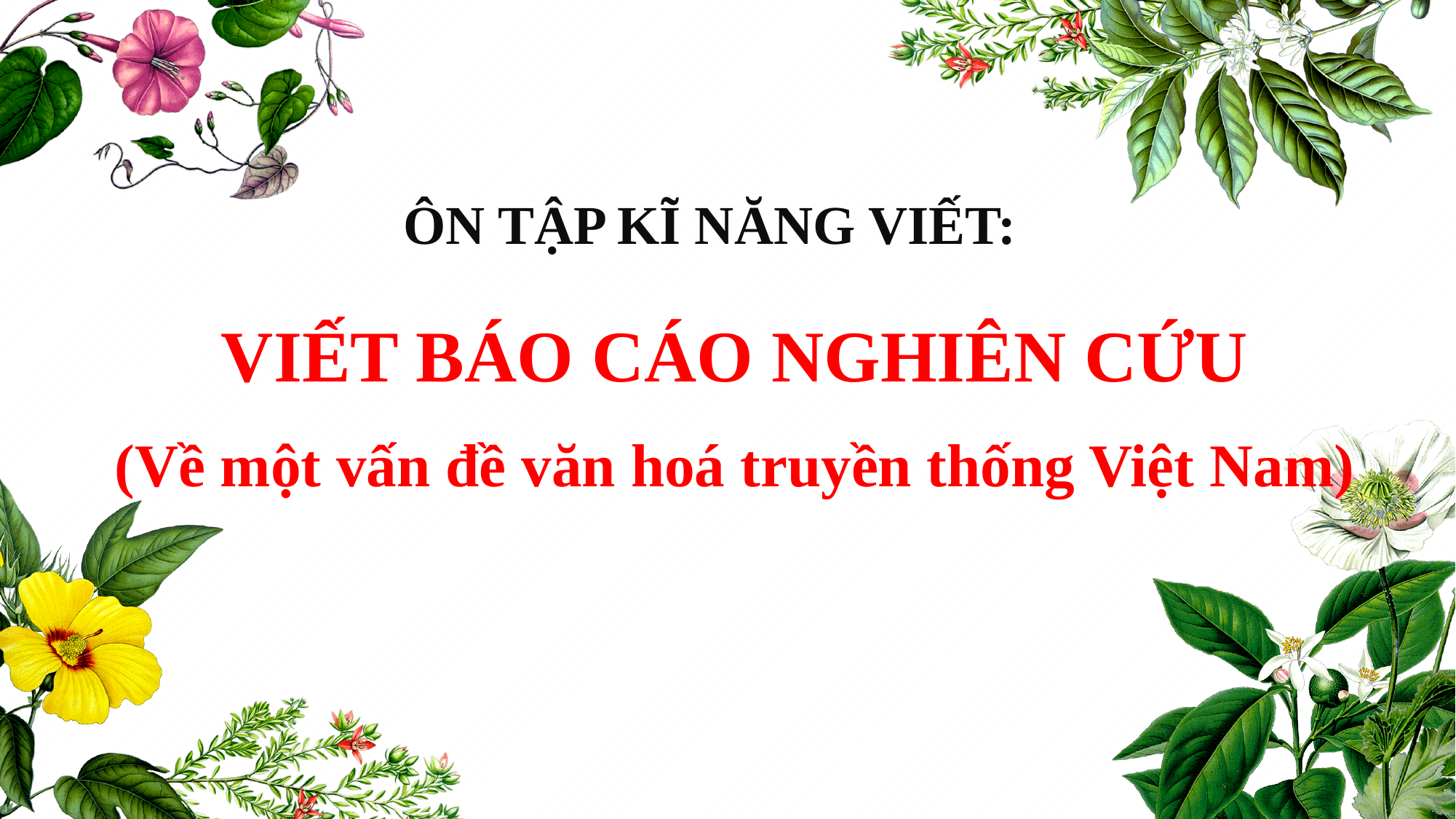

ÔN TẬP KĨ NĂNG VIẾT:
VIẾT BÁO CÁO NGHIÊN CỨU
(Về một vấn đề văn hoá truyền thống Việt Nam)